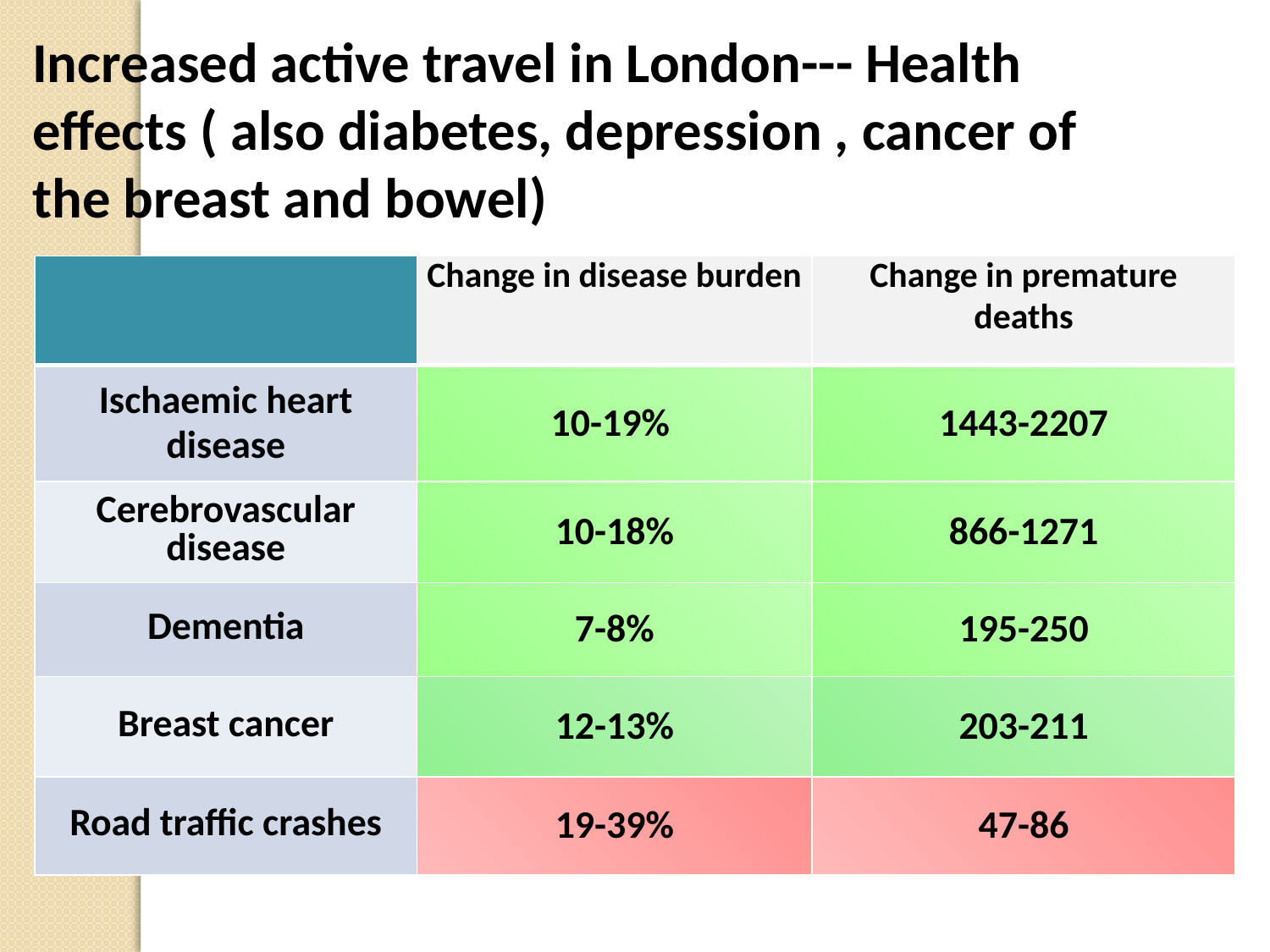

Increased active travel in London--- Health effects ( also diabetes, depression , cancer of the breast and bowel)
|  | Change in disease burden | Change in premature deaths |
| --- | --- | --- |
| Ischaemic heart disease | 10-19% | 1443-2207 |
| Cerebrovascular disease | 10-18% | 866-1271 |
| Dementia | 7-8% | 195-250 |
| Breast cancer | 12-13% | 203-211 |
| Road traffic crashes | 19-39% | 47-86 |